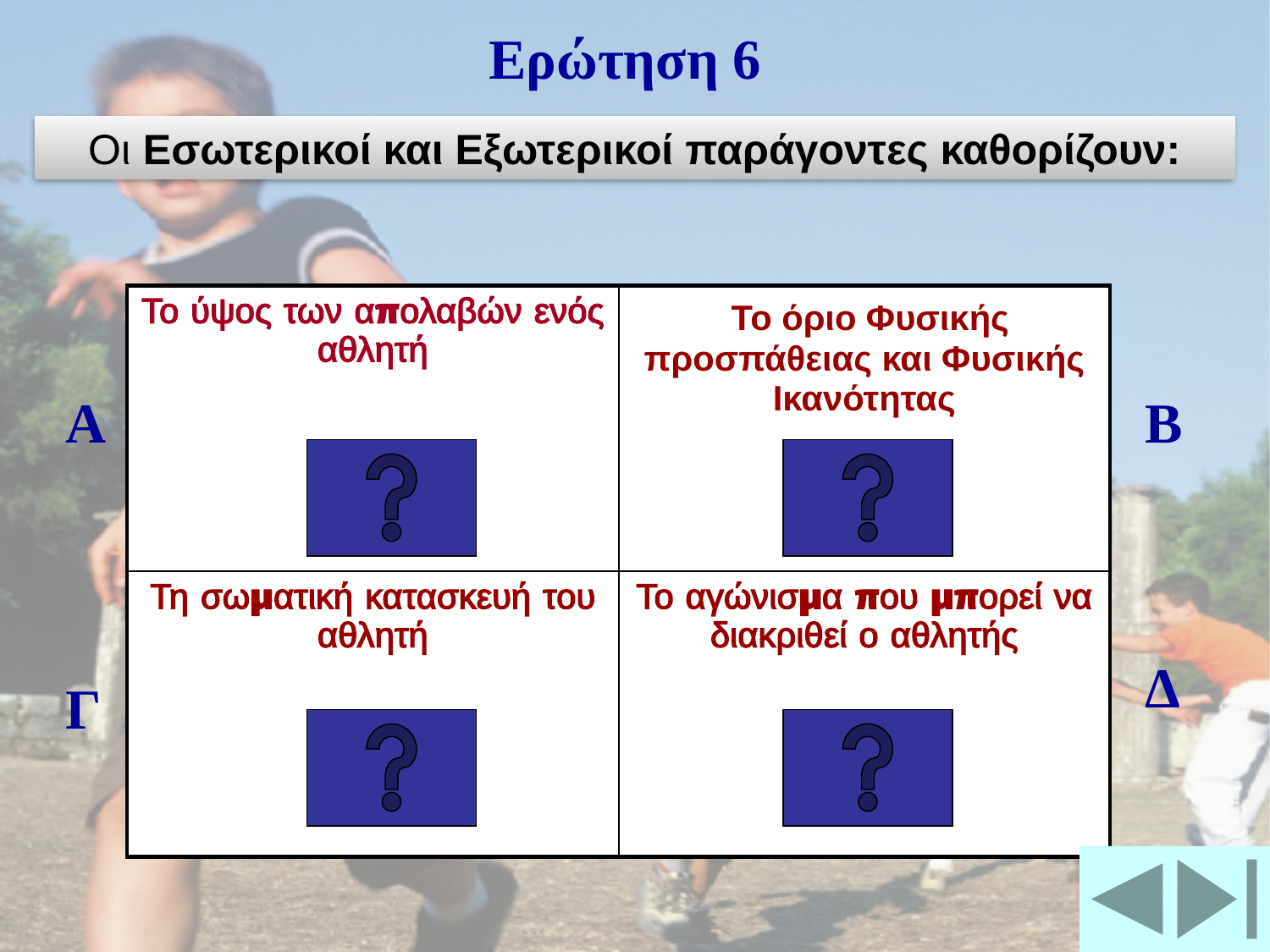

Ερώτηση 6
Οι Εσωτερικοί και Εξωτερικοί παράγοντες καθορίζουν:
| Το ύψος των απολαβών ενός αθλητή | Το όριο Φυσικής προσπάθειας και Φυσικής Ικανότητας |
| --- | --- |
| Τη σωματική κατασκευή του αθλητή | Το αγώνισμα που μπορεί να διακριθεί ο αθλητής |
Α
Β

Δ
Γ